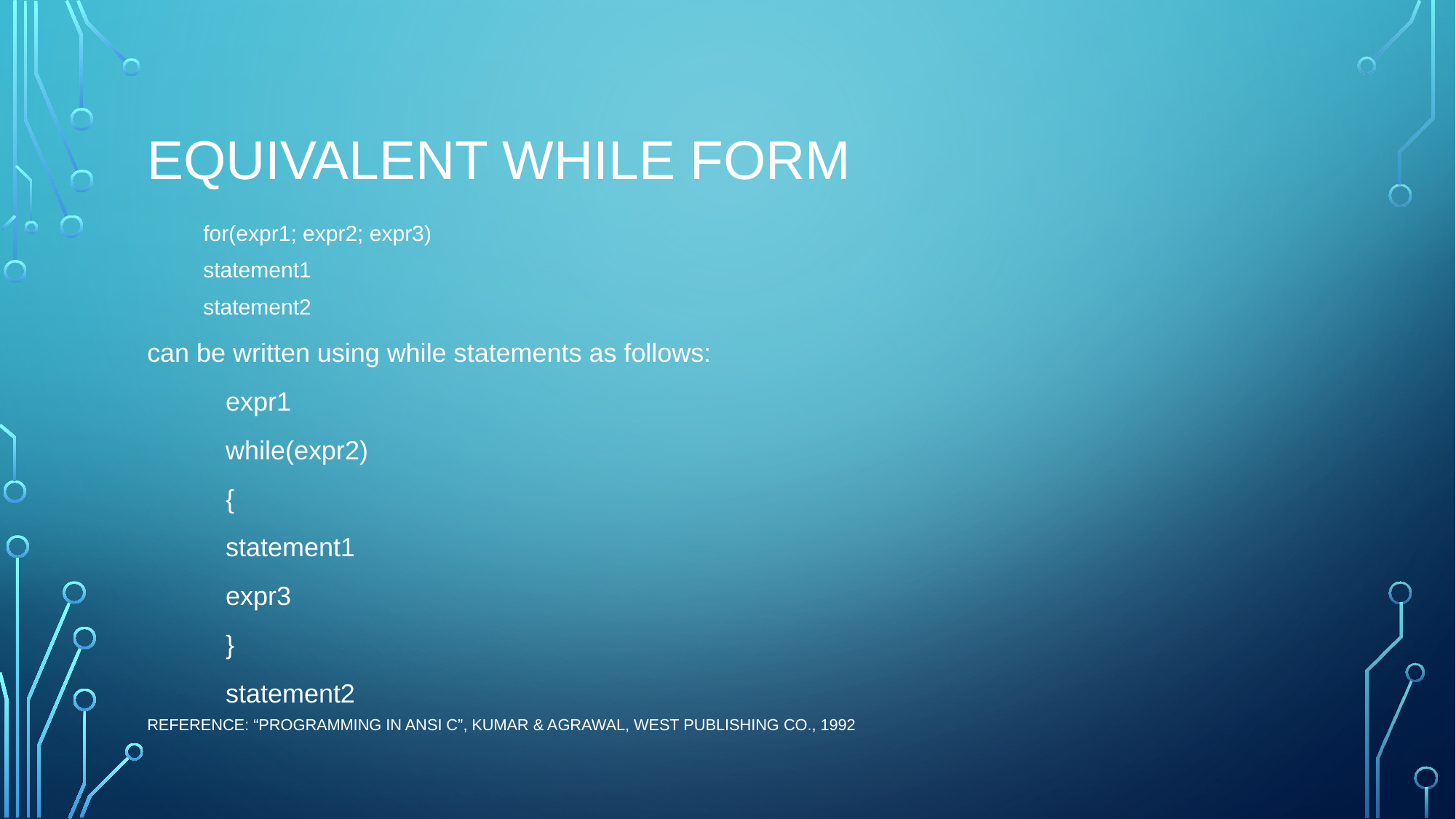

# equıvalent whıle form
for(expr1; expr2; expr3)
	statement1
statement2
can be written using while statements as follows:
	expr1
	while(expr2)
	{
		statement1
		expr3
	}
	statement2

Reference: “Programming in ANSI C”, Kumar & Agrawal, West Publishing Co., 1992